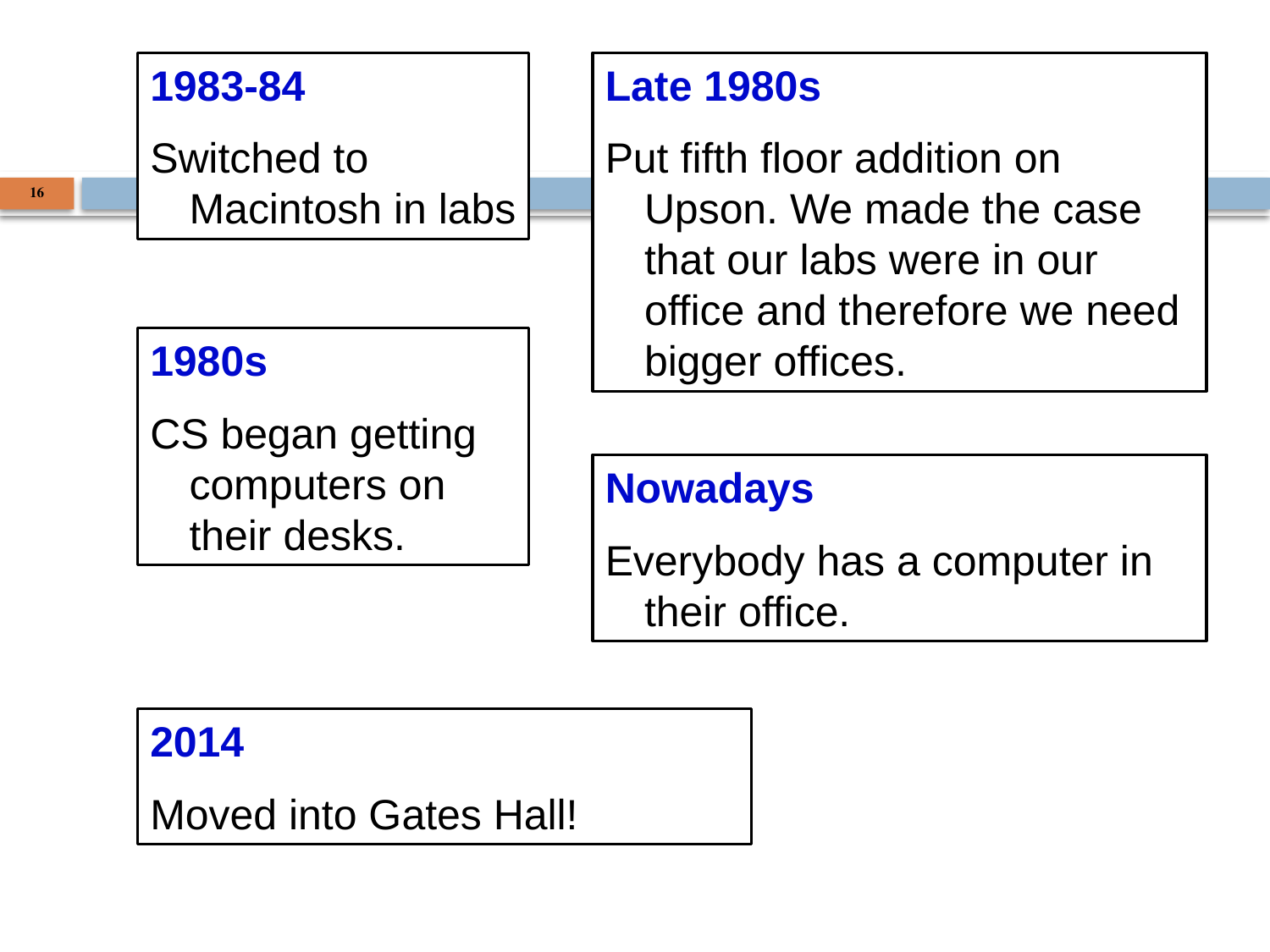

1983-84
Switched to Macintosh in labs
Late 1980s
Put fifth floor addition on Upson. We made the case that our labs were in our office and therefore we need bigger offices.
16
1980s
CS began getting computers on their desks.
Nowadays
Everybody has a computer in their office.
2014
Moved into Gates Hall!